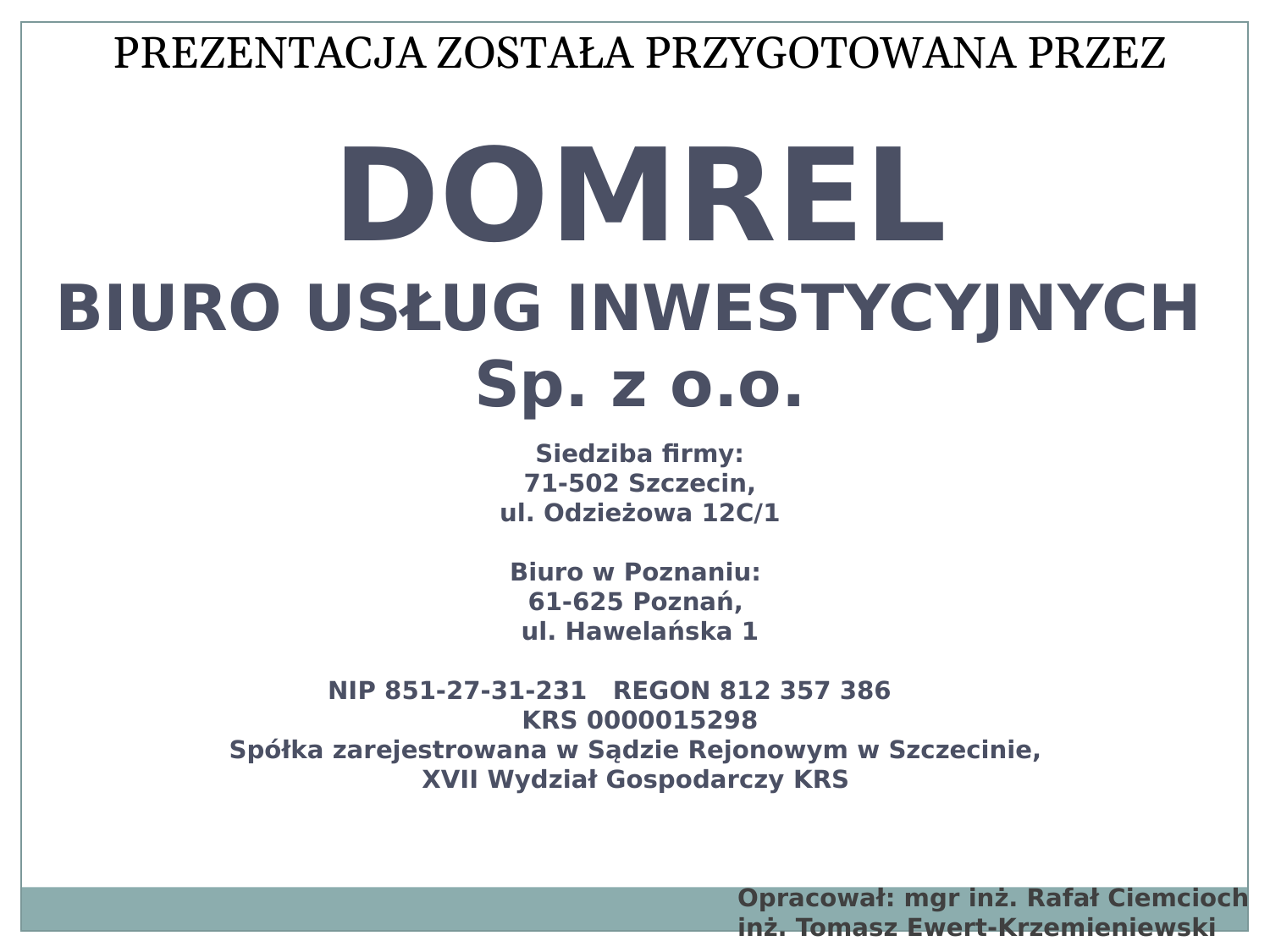

PREZENTACJA ZOSTAŁA PRZYGOTOWANA PRZEZ
DOMREL
BIURO USŁUG INWESTYCYJNYCH
Sp. z o.o.
Siedziba firmy:
 71-502 Szczecin,
ul. Odzieżowa 12C/1
Biuro w Poznaniu:
61-625 Poznań,
ul. Hawelańska 1
NIP 851-27-31-231   REGON 812 357 386
KRS 0000015298
Spółka zarejestrowana w Sądzie Rejonowym w Szczecinie,
XVII Wydział Gospodarczy KRS
Opracował: mgr inż. Rafał Ciemcioch inż. Tomasz Ewert-Krzemieniewski